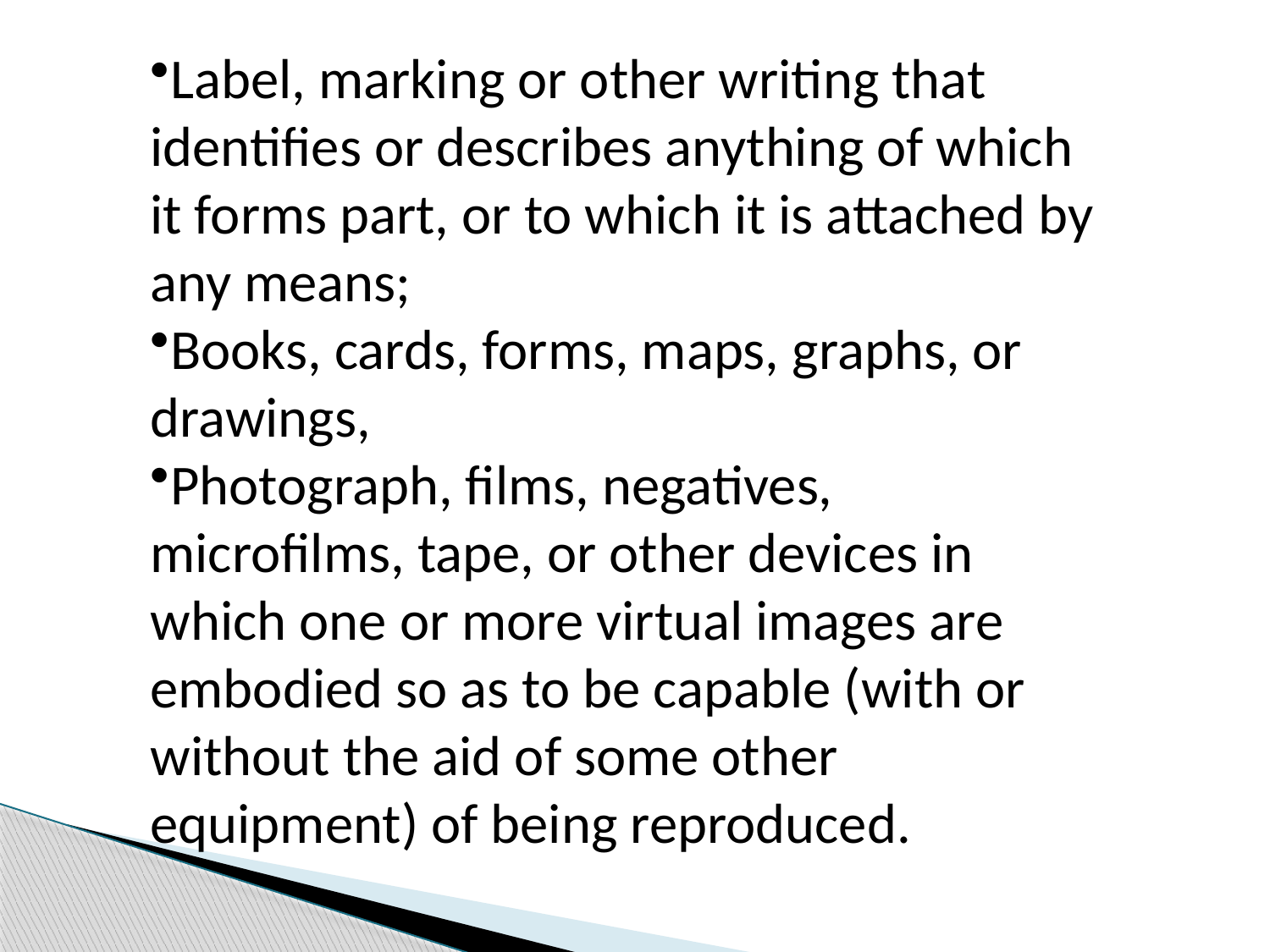

Label, marking or other writing that identifies or describes anything of which it forms part, or to which it is attached by any means;
Books, cards, forms, maps, graphs, or drawings,
Photograph, films, negatives, microfilms, tape, or other devices in which one or more virtual images are embodied so as to be capable (with or without the aid of some other equipment) of being reproduced.